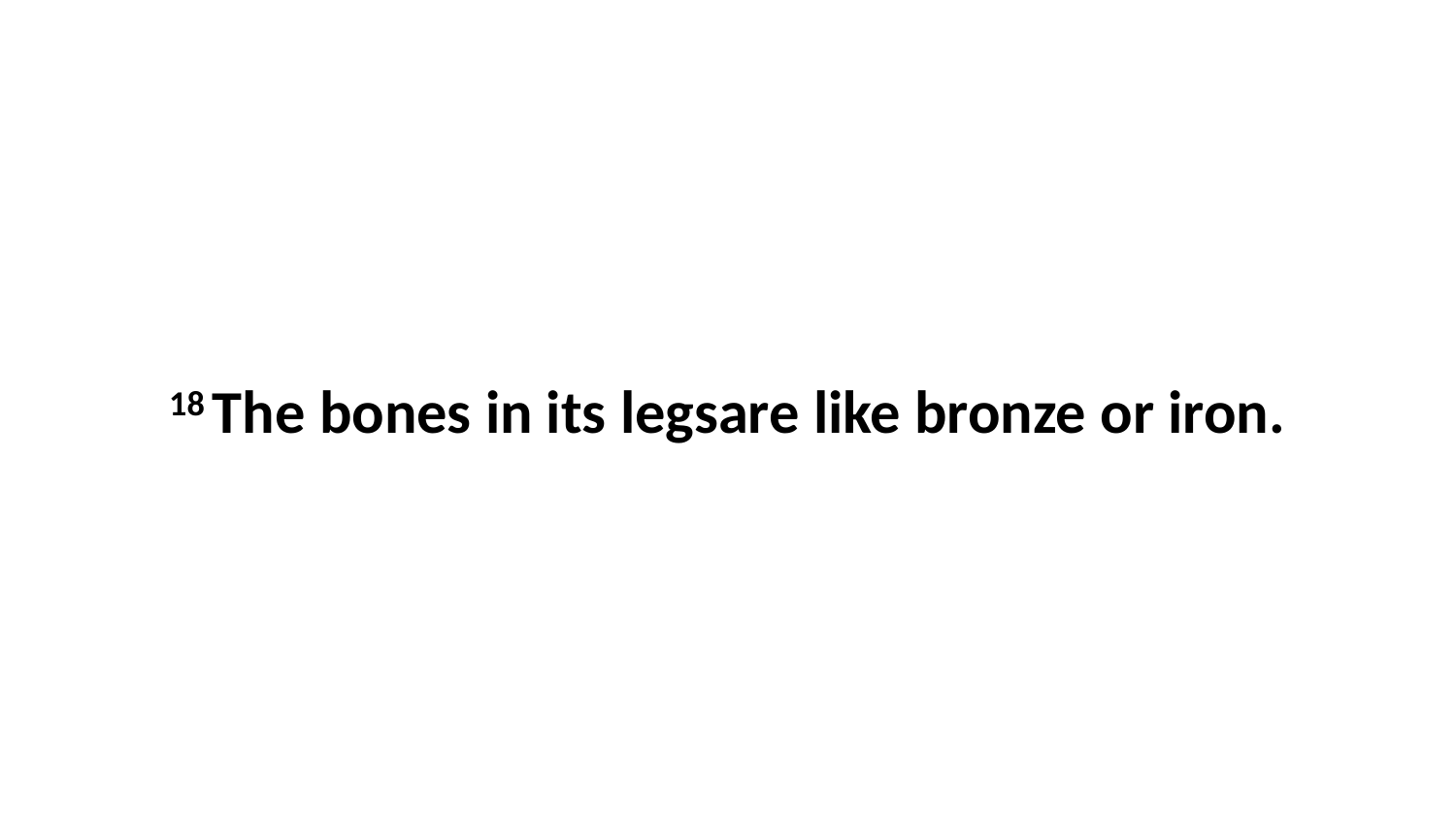

18 The bones in its legsare like bronze or iron.